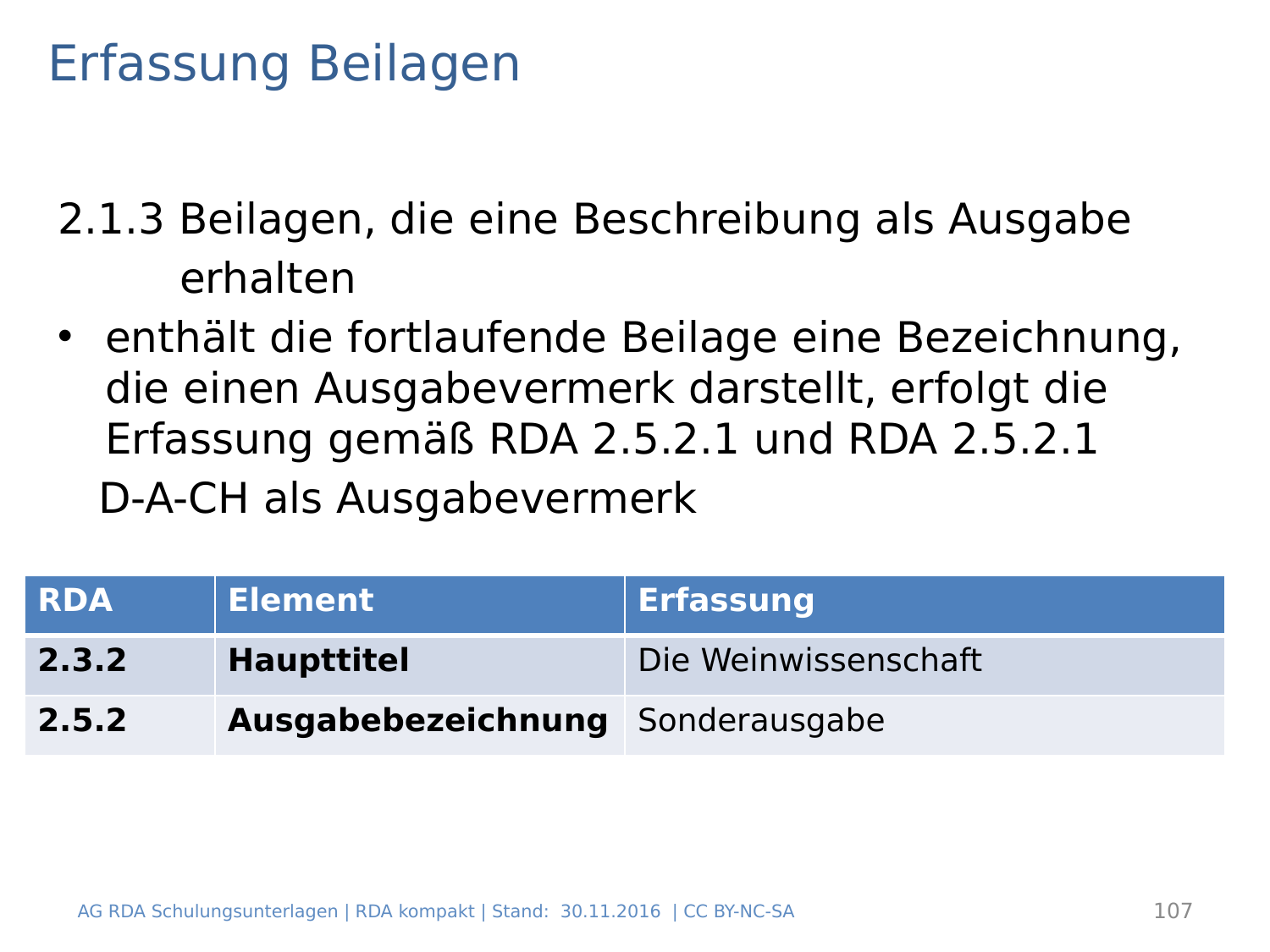

# Erfassung Beilagen

2.1.3 Beilagen, die eine Beschreibung als Ausgabe
         erhalten
enthält die fortlaufende Beilage eine Bezeichnung, die einen Ausgabevermerk darstellt, erfolgt die Erfassung gemäß RDA 2.5.2.1 und RDA 2.5.2.1
   D-A-CH als Ausgabevermerk

| RDA | Element | Erfassung |
| --- | --- | --- |
| 2.3.2 | Haupttitel | Die Weinwissenschaft |
| 2.5.2 | Ausgabebezeichnung | Sonderausgabe |
AG RDA Schulungsunterlagen | RDA kompakt | Stand:  30.11.2016  | CC BY-NC-SA
107